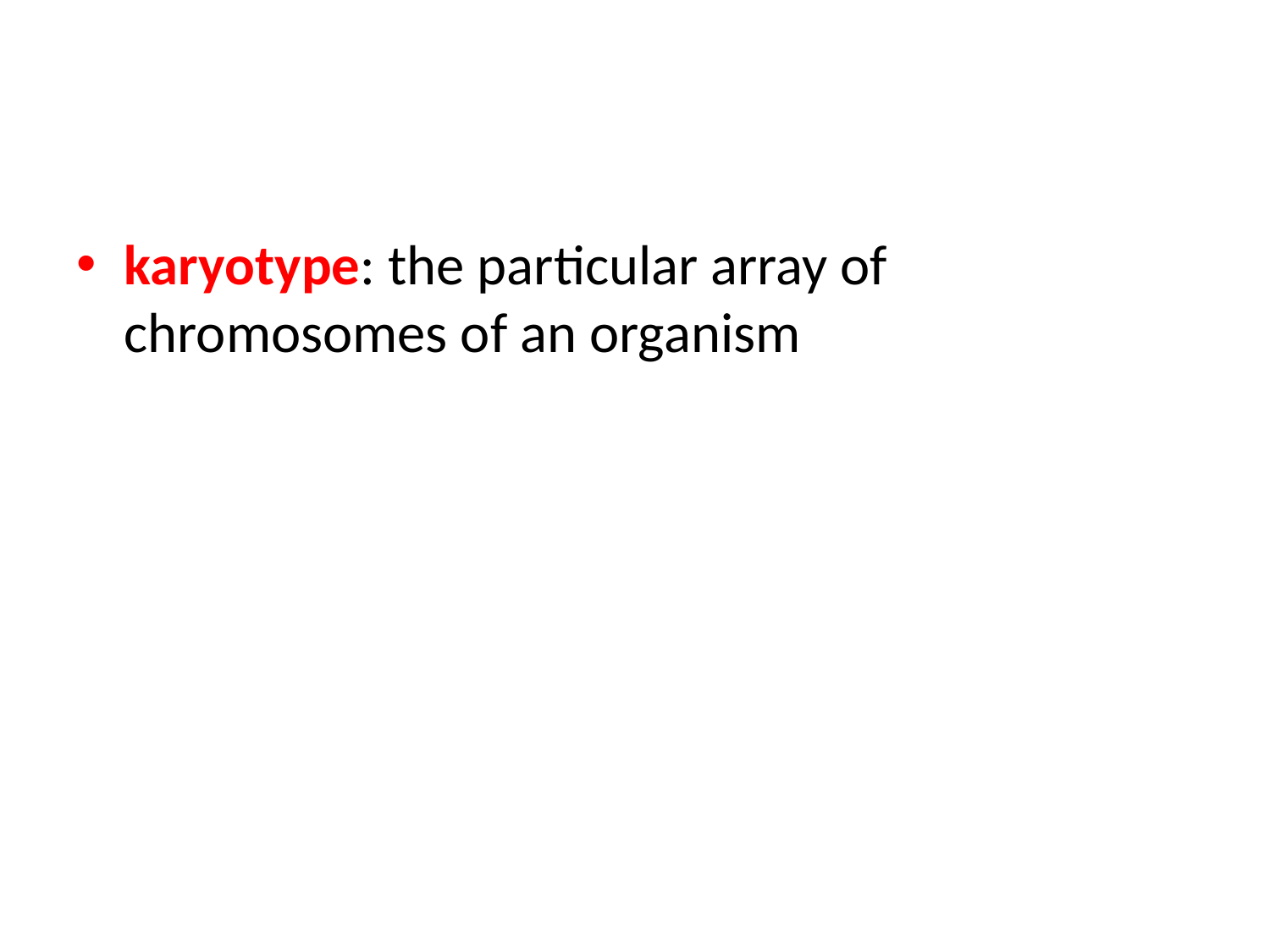

#
karyotype: the particular array of chromosomes of an organism